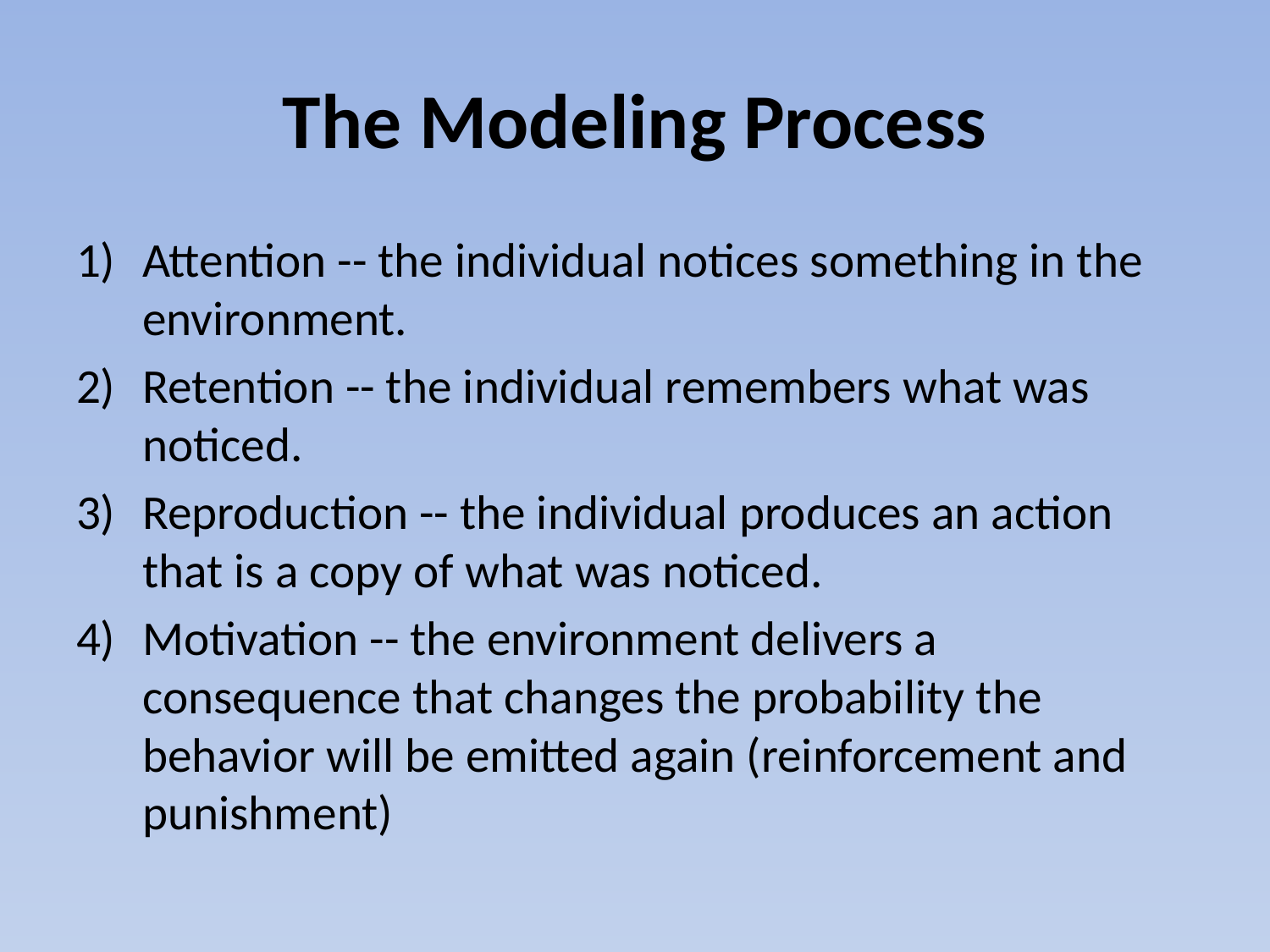

# The Modeling Process
Attention -- the individual notices something in the environment.
Retention -- the individual remembers what was noticed.
Reproduction -- the individual produces an action that is a copy of what was noticed.
Motivation -- the environment delivers a consequence that changes the probability the behavior will be emitted again (reinforcement and punishment)